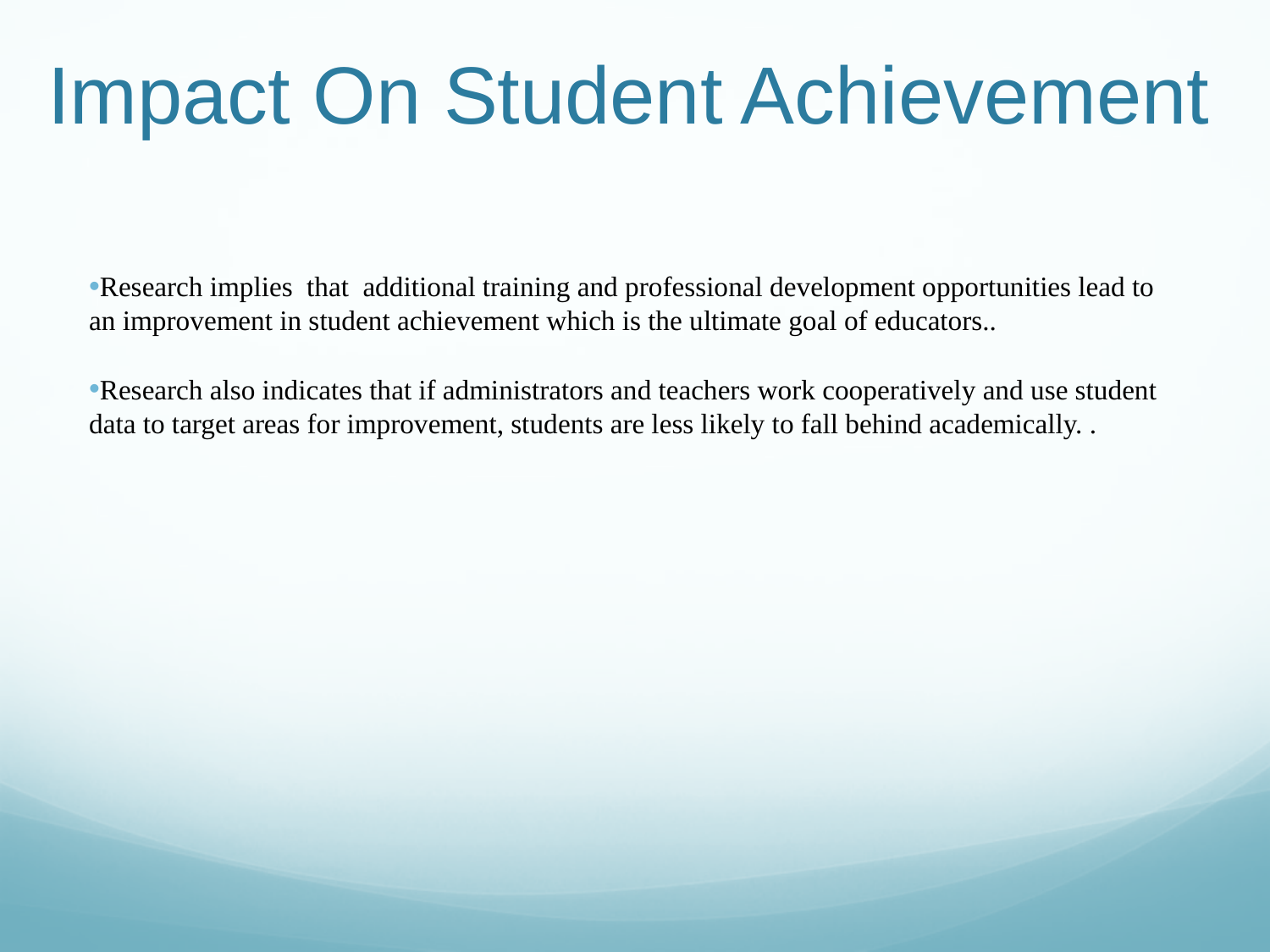

# Impact On Student Achievement

Research implies  that  additional training and professional development opportunities lead to an improvement in student achievement which is the ultimate goal of educators..
Research also indicates that if administrators and teachers work cooperatively and use student data to target areas for improvement, students are less likely to fall behind academically. .